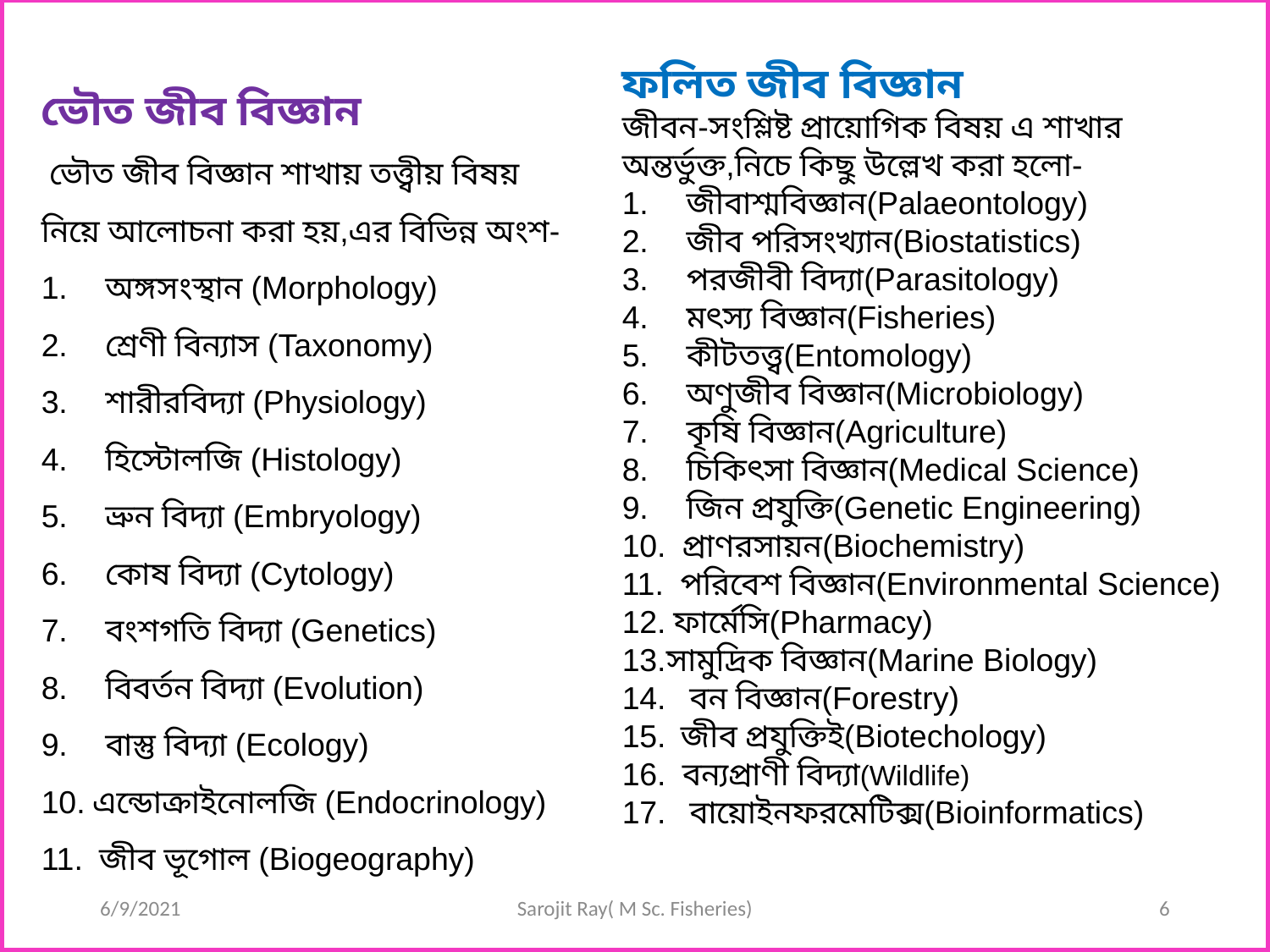

ভৌত জীব বিজ্ঞান
 ভৌত জীব বিজ্ঞান শাখায় তত্ত্বীয় বিষয় নিয়ে আলোচনা করা হয়,এর বিভিন্ন অংশ-
1.     অঙ্গসংস্থান (Morphology)
2.     শ্রেণী বিন্যাস (Taxonomy)
3.     শারীরবিদ্যা (Physiology)
4.     হিস্টোলজি (Histology)
5.     ভ্রুন বিদ্যা (Embryology)
6.     কোষ বিদ্যা (Cytology)
7.     বংশগতি বিদ্যা (Genetics)
8.     বিবর্তন বিদ্যা (Evolution)
9.     বাস্তু বিদ্যা (Ecology)
10. এন্ডোক্রাইনোলজি (Endocrinology)
11.  জীব ভূগোল (Biogeography)

ফলিত জীব বিজ্ঞান
জীবন-সংশ্লিষ্ট প্রায়োগিক বিষয় এ শাখার অন্তর্ভুক্ত,নিচে কিছু উল্লেখ করা হলো-
1.     জীবাশ্মবিজ্ঞান(Palaeontology)
2.     জীব পরিসংখ্যান(Biostatistics)
3.     পরজীবী বিদ্যা(Parasitology)
4.     মৎস্য বিজ্ঞান(Fisheries)
5.     কীটতত্ত্ব(Entomology)
6.     অণুজীব বিজ্ঞান(Microbiology)
7.     কৃষি বিজ্ঞান(Agriculture)
8.     চিকিৎসা বিজ্ঞান(Medical Science)
9.     জিন প্রযুক্তি(Genetic Engineering)
10.  প্রাণরসায়ন(Biochemistry)
11.  পরিবেশ বিজ্ঞান(Environmental Science)
12. ফার্মেসি(Pharmacy)
13.সামুদ্রিক বিজ্ঞান(Marine Biology)
14.   বন বিজ্ঞান(Forestry)
15.  জীব প্রযুক্তিই(Biotechology)
16.  বন্যপ্রাণী বিদ্যা(Wildlife)
17.   বায়োইনফরমেটিক্স(Bioinformatics)
6/9/2021
Sarojit Ray( M Sc. Fisheries)
6